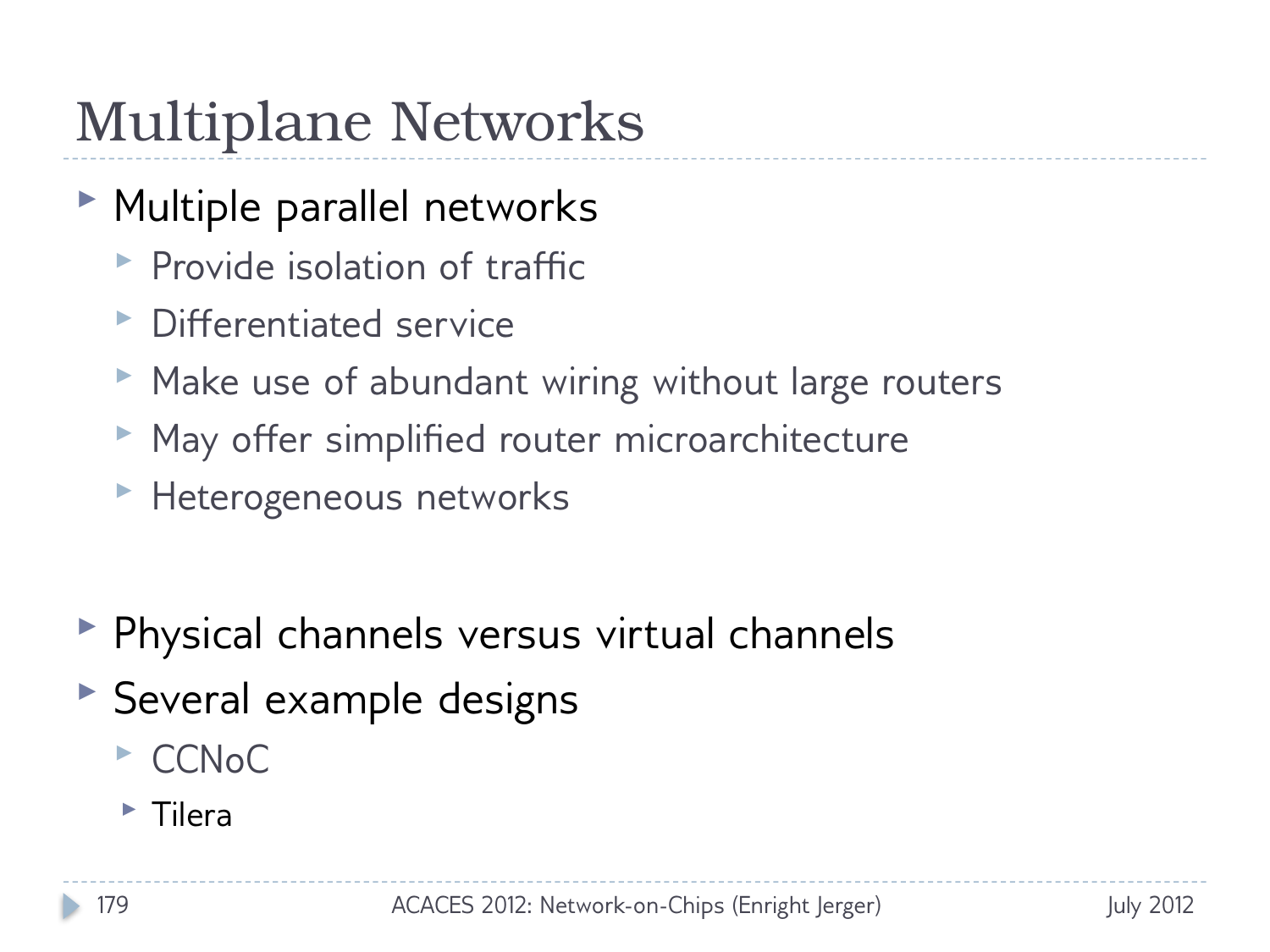

# Multiplane Networks
Multiple parallel networks
Provide isolation of traffic
Differentiated service
Make use of abundant wiring without large routers
May offer simplified router microarchitecture
Heterogeneous networks

Physical channels versus virtual channels
Several example designs
CCNoC
Tilera

179
ACACES 2012: Network-on-Chips (Enright Jerger)
July 2012